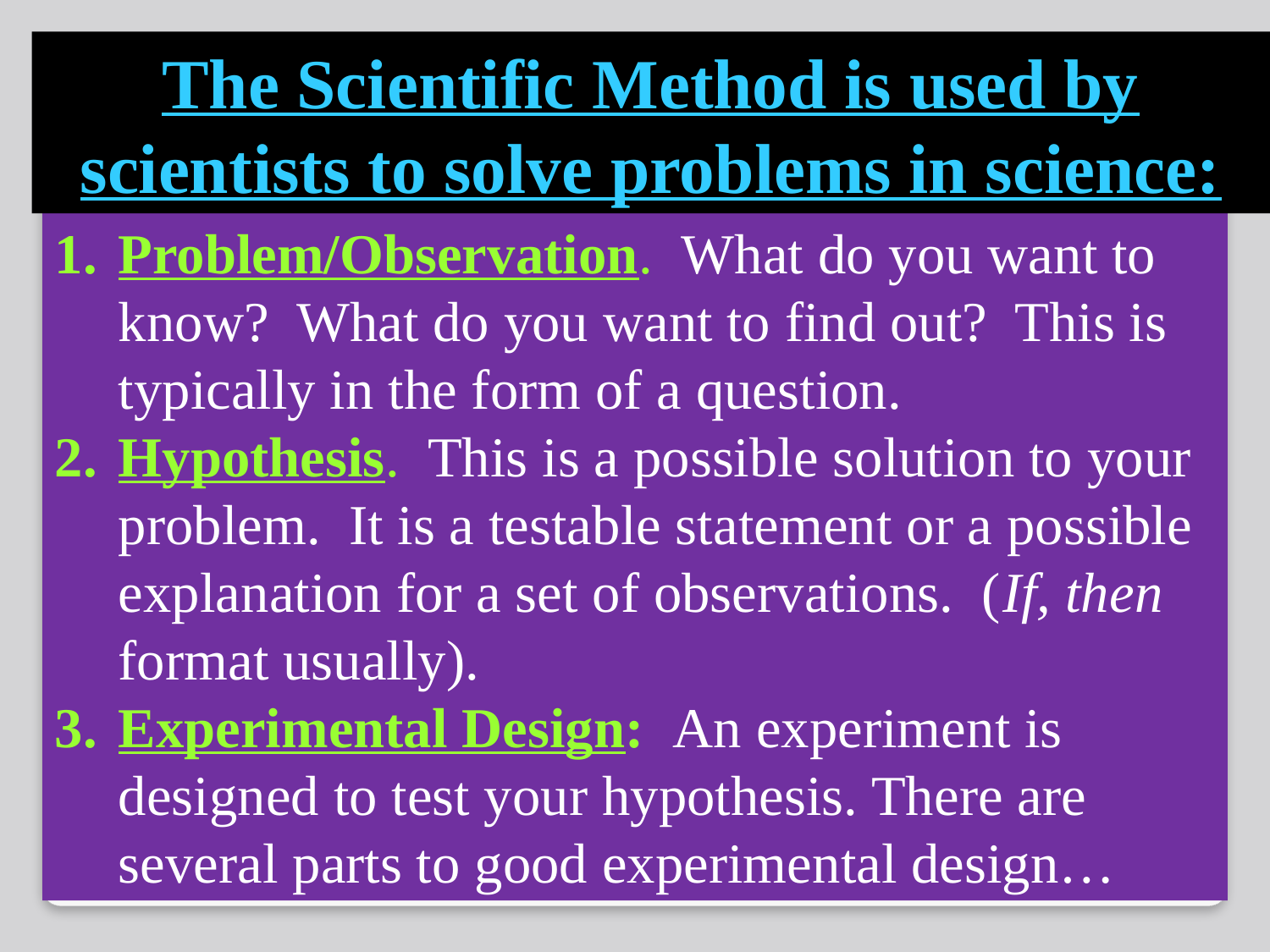

The Scientific Method is used by scientists to solve problems in science:
Problem/Observation.  What do you want to know?  What do you want to find out?  This is typically in the form of a question.
Hypothesis.  This is a possible solution to your problem.  It is a testable statement or a possible explanation for a set of observations.  (If, then format usually).
Experimental Design:  An experiment is designed to test your hypothesis. There are several parts to good experimental design…